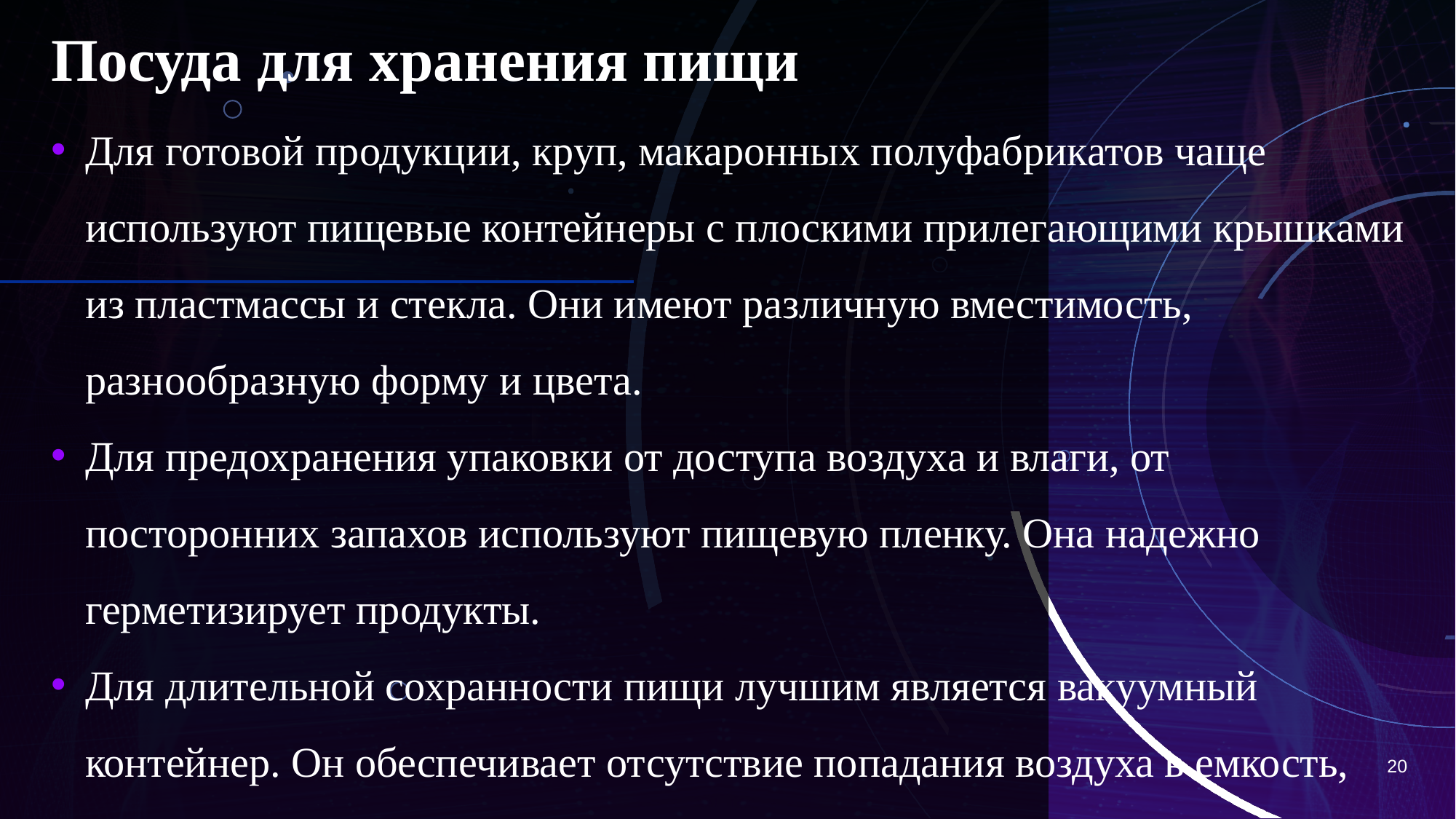

# Посуда для хранения пищи
Для готовой продукции, круп, макаронных полуфабрикатов чаще используют пищевые контейнеры с плоскими прилегающими крышками из пластмассы и стекла. Они имеют различную вместимость, разнообразную форму и цвета.
Для предохранения упаковки от доступа воздуха и влаги, от посторонних запахов используют пищевую пленку. Она надежно герметизирует продукты.
Для длительной сохранности пищи лучшим является вакуумный контейнер. Он обеспечивает отсутствие попадания воздуха в емкость, тем самым предохраняя продукт от порчи.
20